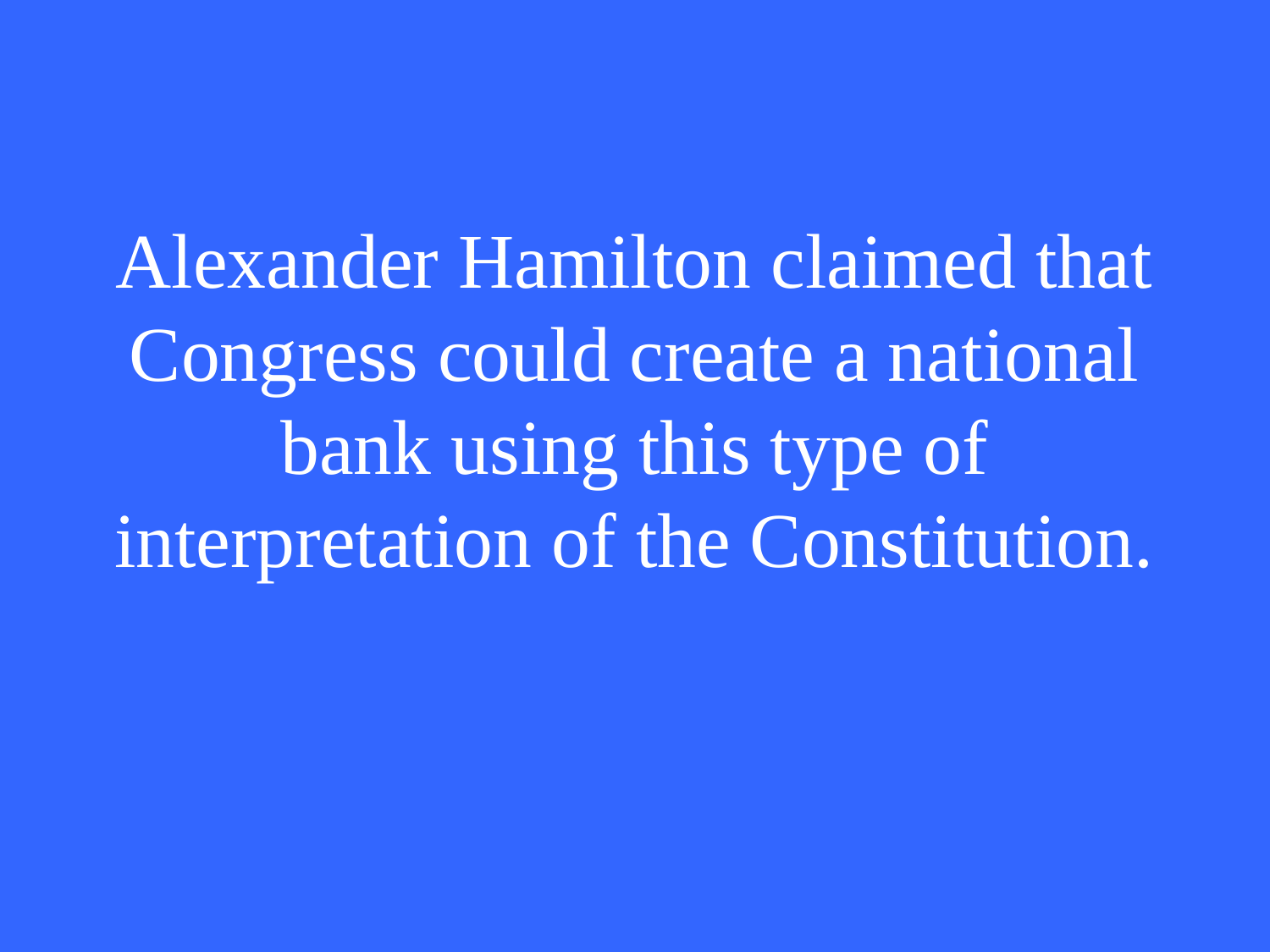

# Alexander Hamilton claimed that Congress could create a national bank using this type of interpretation of the Constitution.